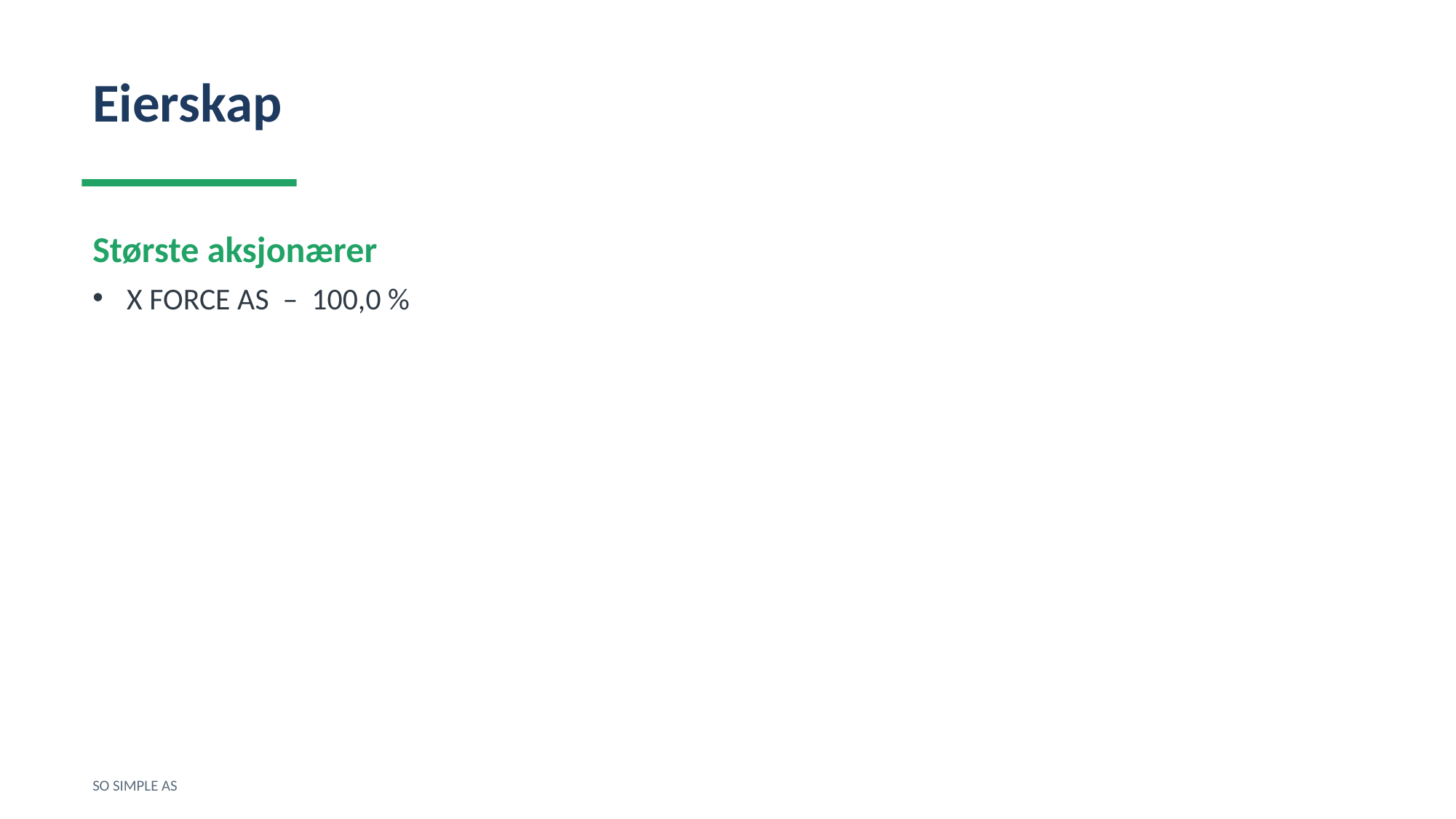

Eierskap

Største aksjonærer
X FORCE AS  –  100,0 %
SO SIMPLE AS